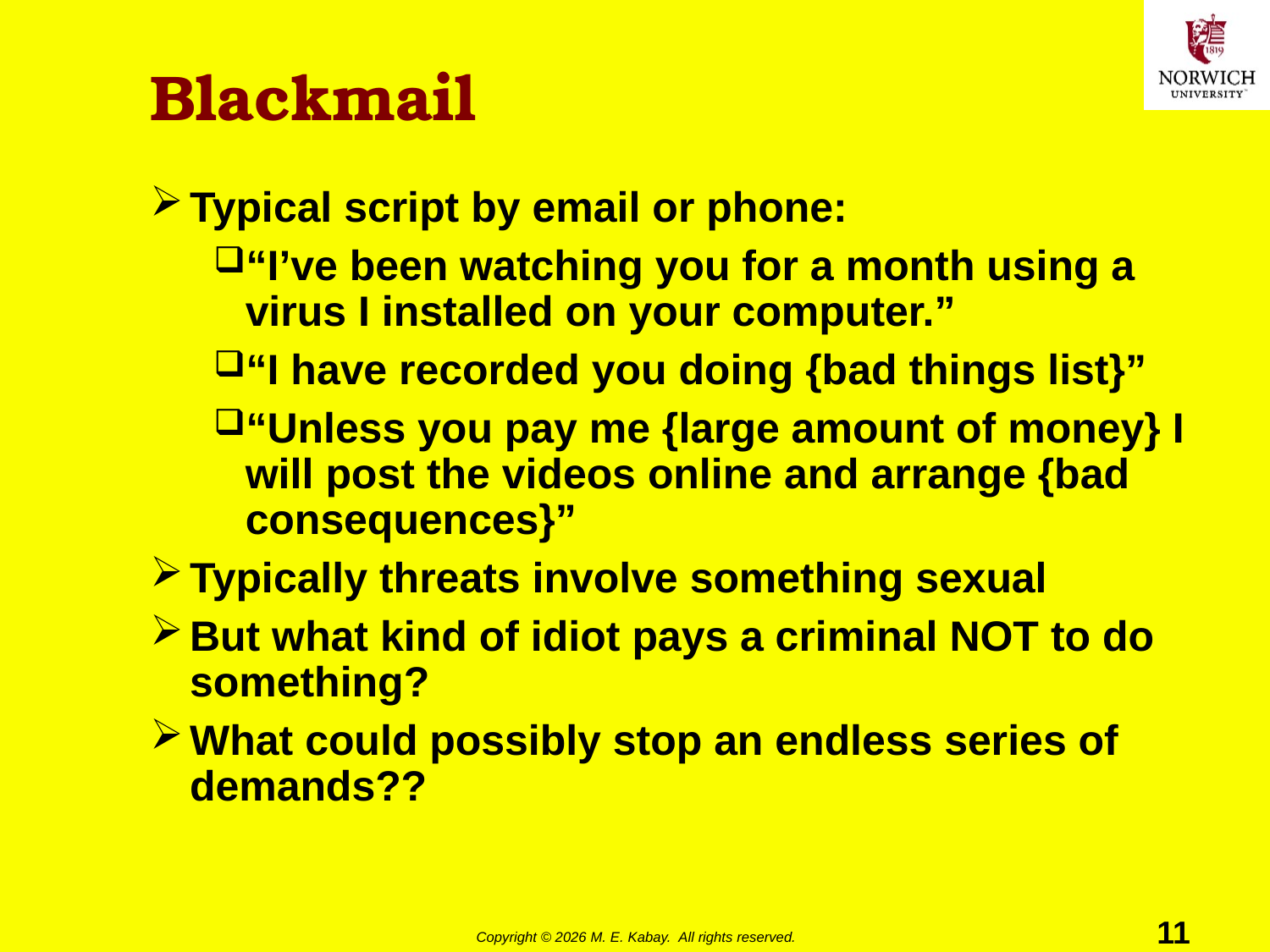

# Blackmail
Typical script by email or phone:
“I’ve been watching you for a month using a virus I installed on your computer.”
“I have recorded you doing {bad things list}”
“Unless you pay me {large amount of money} I will post the videos online and arrange {bad consequences}”
Typically threats involve something sexual
But what kind of idiot pays a criminal NOT to do something?
What could possibly stop an endless series of demands??